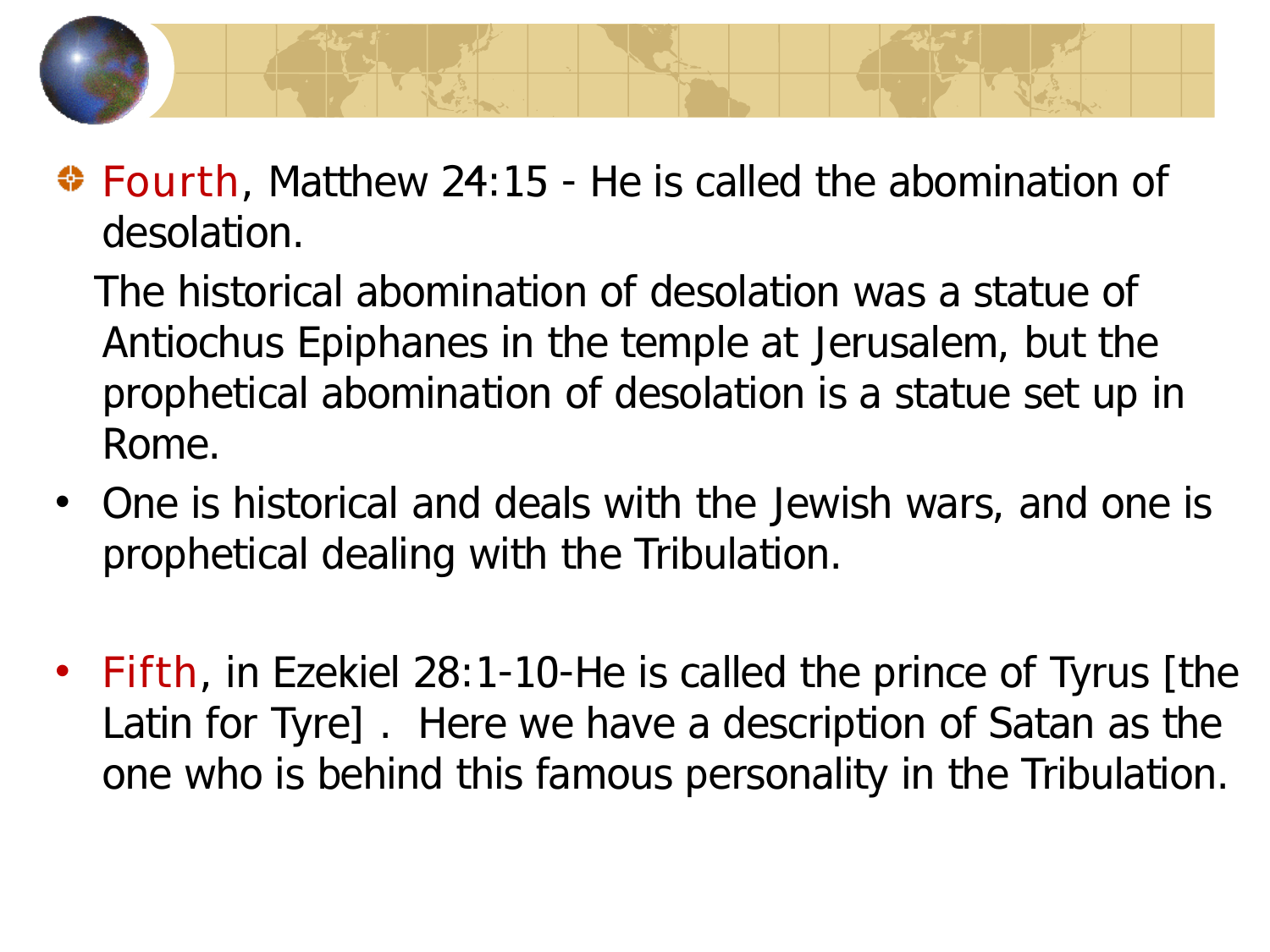

Fourth, Matthew 24:15 - He is called the abomination of desolation.
   The historical abomination of desolation was a statue of Antiochus Epiphanes in the temple at Jerusalem, but the prophetical abomination of desolation is a statue set up in Rome.
One is historical and deals with the Jewish wars, and one is prophetical dealing with the Tribulation.

Fifth, in Ezekiel 28:1-10-He is called the prince of Tyrus [the Latin for Tyre] .  Here we have a description of Satan as the one who is behind this famous personality in the Tribulation.